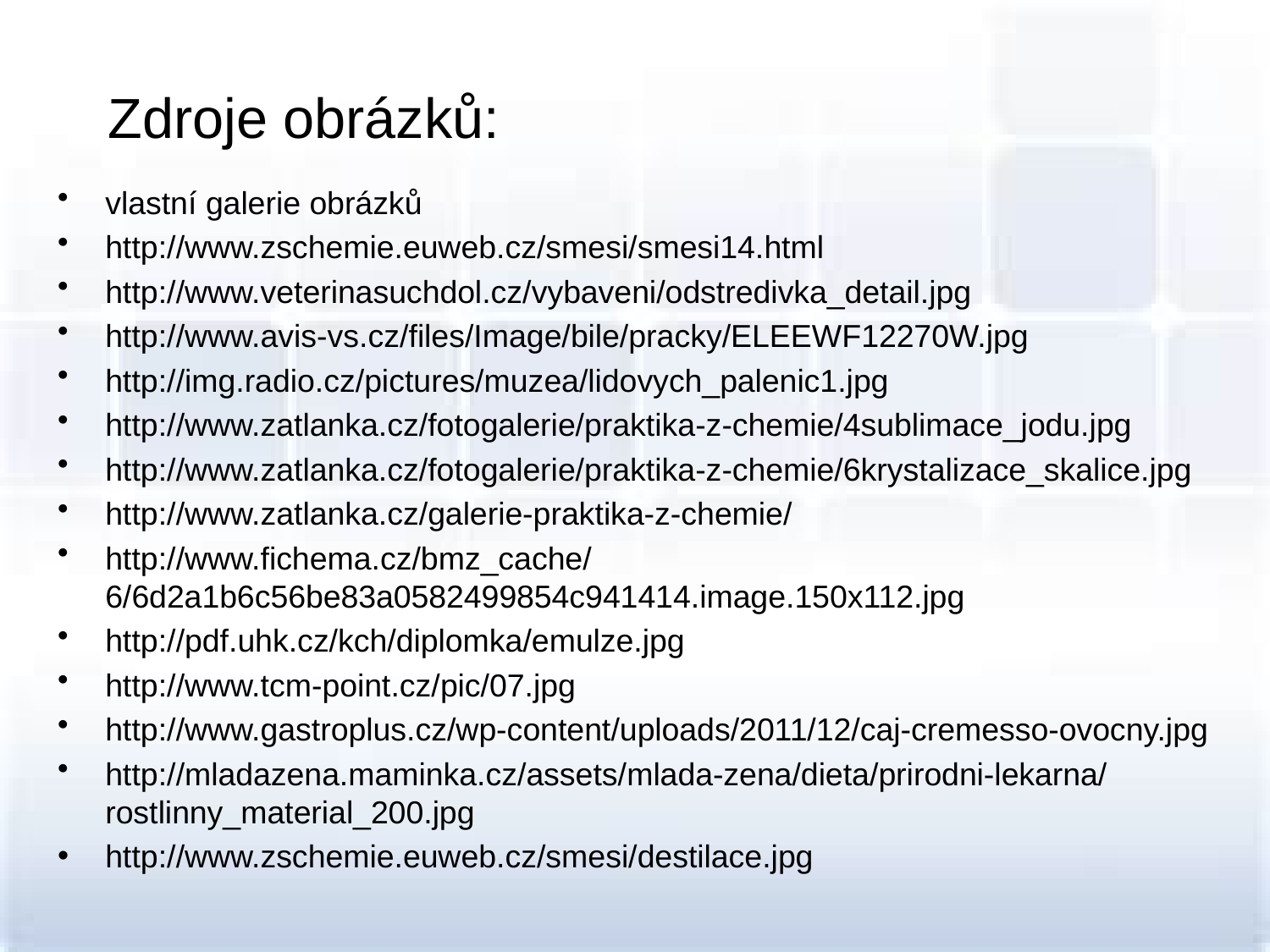

# Zdroje obrázků:
vlastní galerie obrázků
http://www.zschemie.euweb.cz/smesi/smesi14.html
http://www.veterinasuchdol.cz/vybaveni/odstredivka_detail.jpg
http://www.avis-vs.cz/files/Image/bile/pracky/ELEEWF12270W.jpg
http://img.radio.cz/pictures/muzea/lidovych_palenic1.jpg
http://www.zatlanka.cz/fotogalerie/praktika-z-chemie/4sublimace_jodu.jpg
http://www.zatlanka.cz/fotogalerie/praktika-z-chemie/6krystalizace_skalice.jpg
http://www.zatlanka.cz/galerie-praktika-z-chemie/
http://www.fichema.cz/bmz_cache/6/6d2a1b6c56be83a0582499854c941414.image.150x112.jpg
http://pdf.uhk.cz/kch/diplomka/emulze.jpg
http://www.tcm-point.cz/pic/07.jpg
http://www.gastroplus.cz/wp-content/uploads/2011/12/caj-cremesso-ovocny.jpg
http://mladazena.maminka.cz/assets/mlada-zena/dieta/prirodni-lekarna/rostlinny_material_200.jpg
http://www.zschemie.euweb.cz/smesi/destilace.jpg